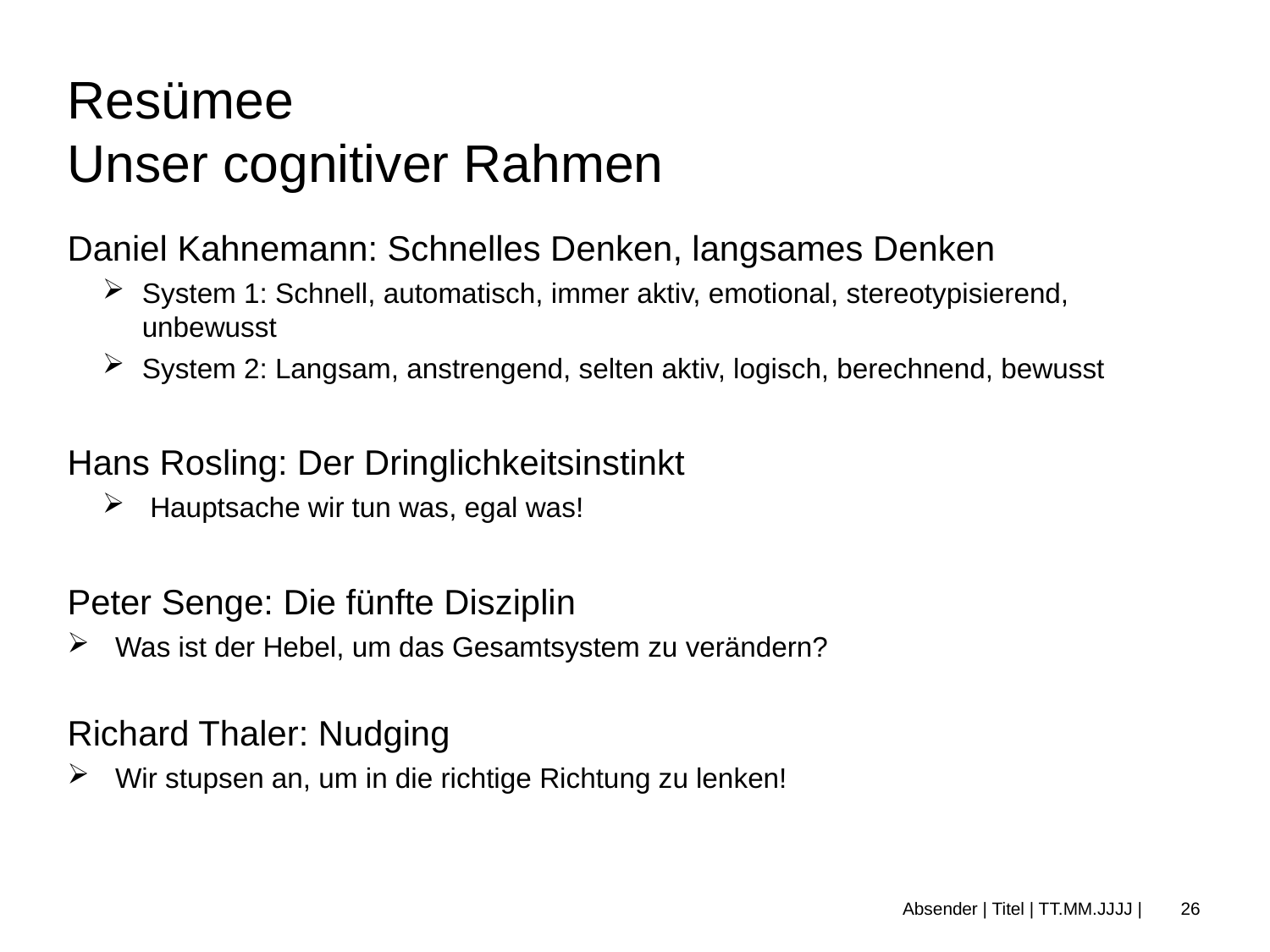

# Resümee Unser cognitiver Rahmen
Daniel Kahnemann: Schnelles Denken, langsames Denken
System 1: Schnell, automatisch, immer aktiv, emotional, stereotypisierend, unbewusst
System 2: Langsam, anstrengend, selten aktiv, logisch, berechnend, bewusst

Hans Rosling: Der Dringlichkeitsinstinkt
Hauptsache wir tun was, egal was!

Peter Senge: Die fünfte Disziplin
Was ist der Hebel, um das Gesamtsystem zu verändern?

Richard Thaler: Nudging
Wir stupsen an, um in die richtige Richtung zu lenken!

Absender | Titel | TT.MM.JJJJ |
26